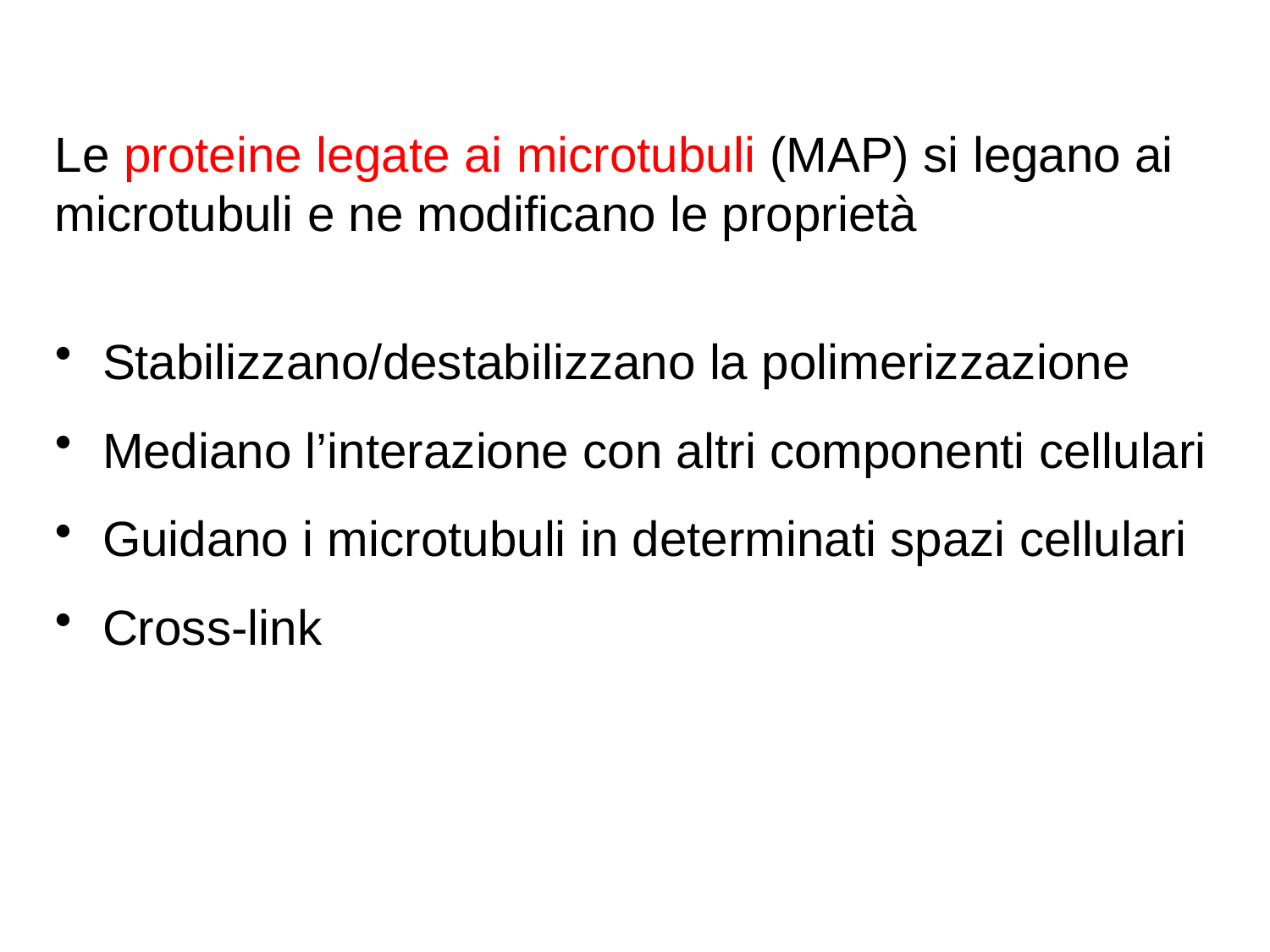

Le proteine legate ai microtubuli (MAP) si legano ai microtubuli e ne modificano le proprietà

Stabilizzano/destabilizzano la polimerizzazione
Mediano l’interazione con altri componenti cellulari
Guidano i microtubuli in determinati spazi cellulari
Cross-link